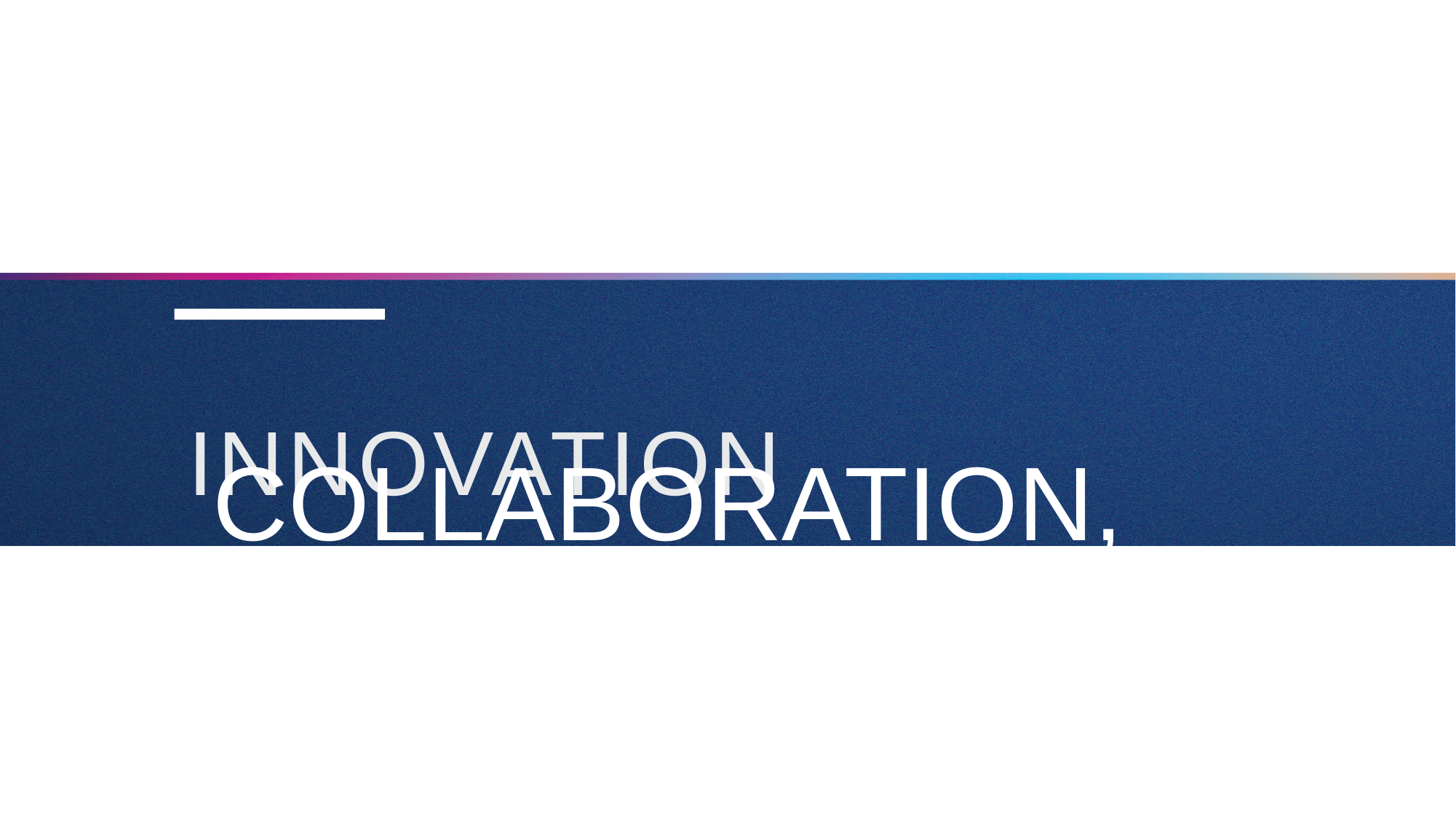

# Innovation: collaboration, ideation, implementation, and value creation
innovation

COLLABORATION, IDEATION,  IMPLEMENTATION AND VALUE CREATION